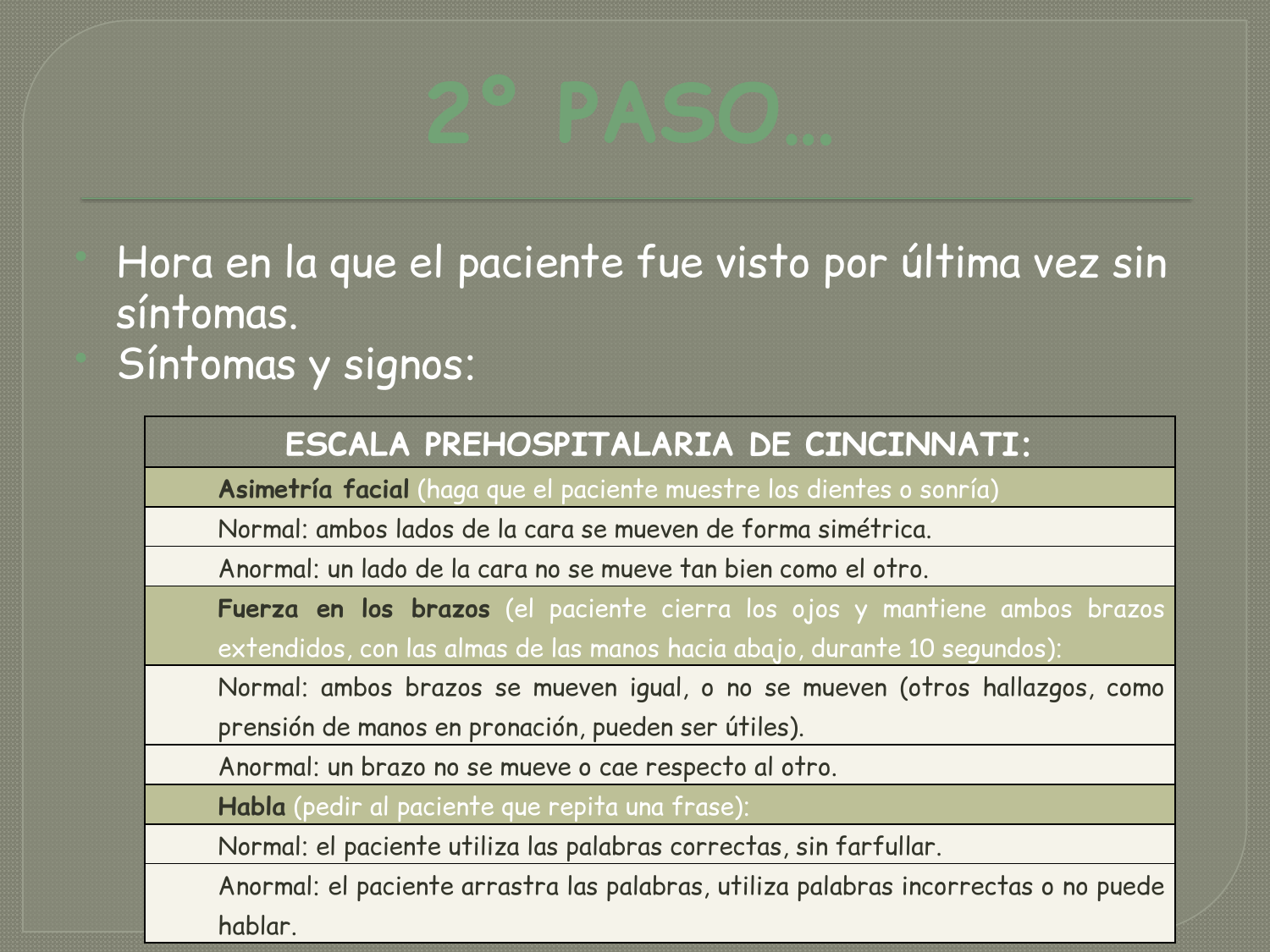

# 2º PASO…
Hora en la que el paciente fue visto por última vez sin síntomas.
Síntomas y signos:

| ESCALA PREHOSPITALARIA DE CINCINNATI: |
| --- |
| Asimetría facial (haga que el paciente muestre los dientes o sonría) |
| Normal: ambos lados de la cara se mueven de forma simétrica. |
| Anormal: un lado de la cara no se mueve tan bien como el otro. |
| Fuerza en los brazos (el paciente cierra los ojos y mantiene ambos brazos extendidos, con las almas de las manos hacia abajo, durante 10 segundos): |
| Normal: ambos brazos se mueven igual, o no se mueven (otros hallazgos, como prensión de manos en pronación, pueden ser útiles). |
| Anormal: un brazo no se mueve o cae respecto al otro. |
| Habla (pedir al paciente que repita una frase): |
| Normal: el paciente utiliza las palabras correctas, sin farfullar. |
| Anormal: el paciente arrastra las palabras, utiliza palabras incorrectas o no puede hablar. |